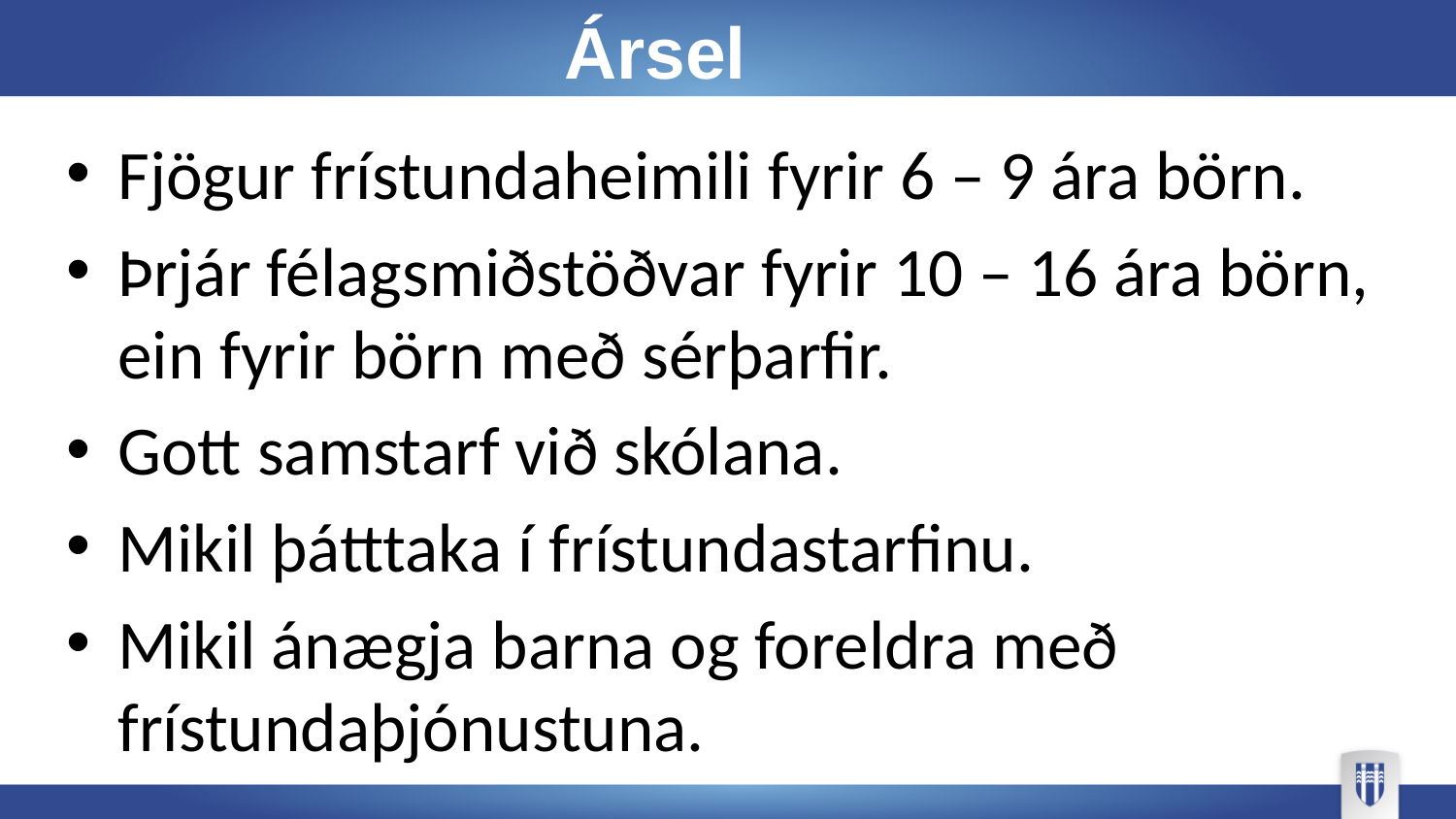

# Ársel
Fjögur frístundaheimili fyrir 6 – 9 ára börn.
Þrjár félagsmiðstöðvar fyrir 10 – 16 ára börn, ein fyrir börn með sérþarfir.
Gott samstarf við skólana.
Mikil þátttaka í frístundastarfinu.
Mikil ánægja barna og foreldra með frístundaþjónustuna.

frístundastarf